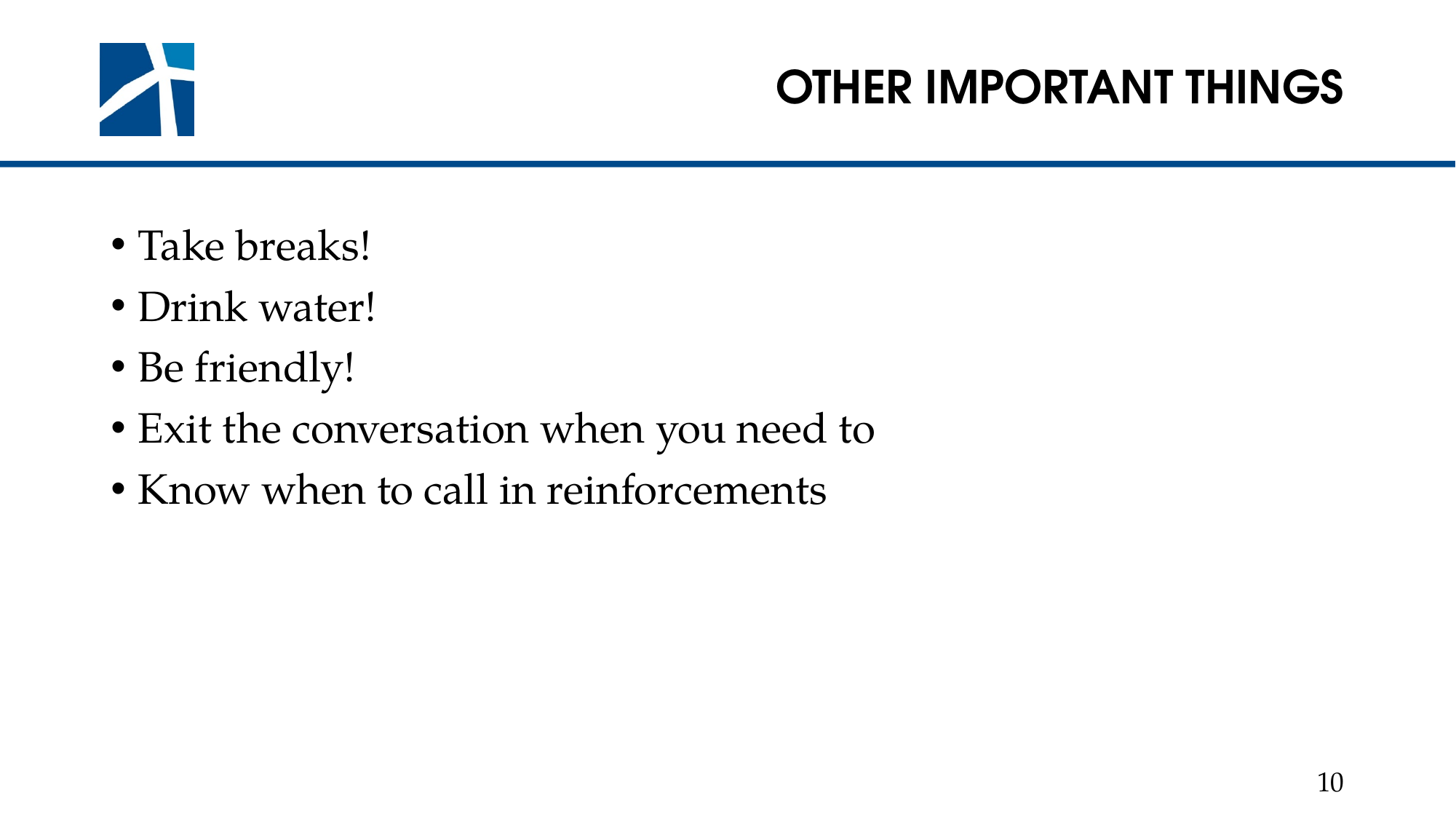

# OTHER IMPORTANT THINGS
Take breaks!
Drink water!
Be friendly!
Exit the conversation when you need to
Know when to call in reinforcements
10